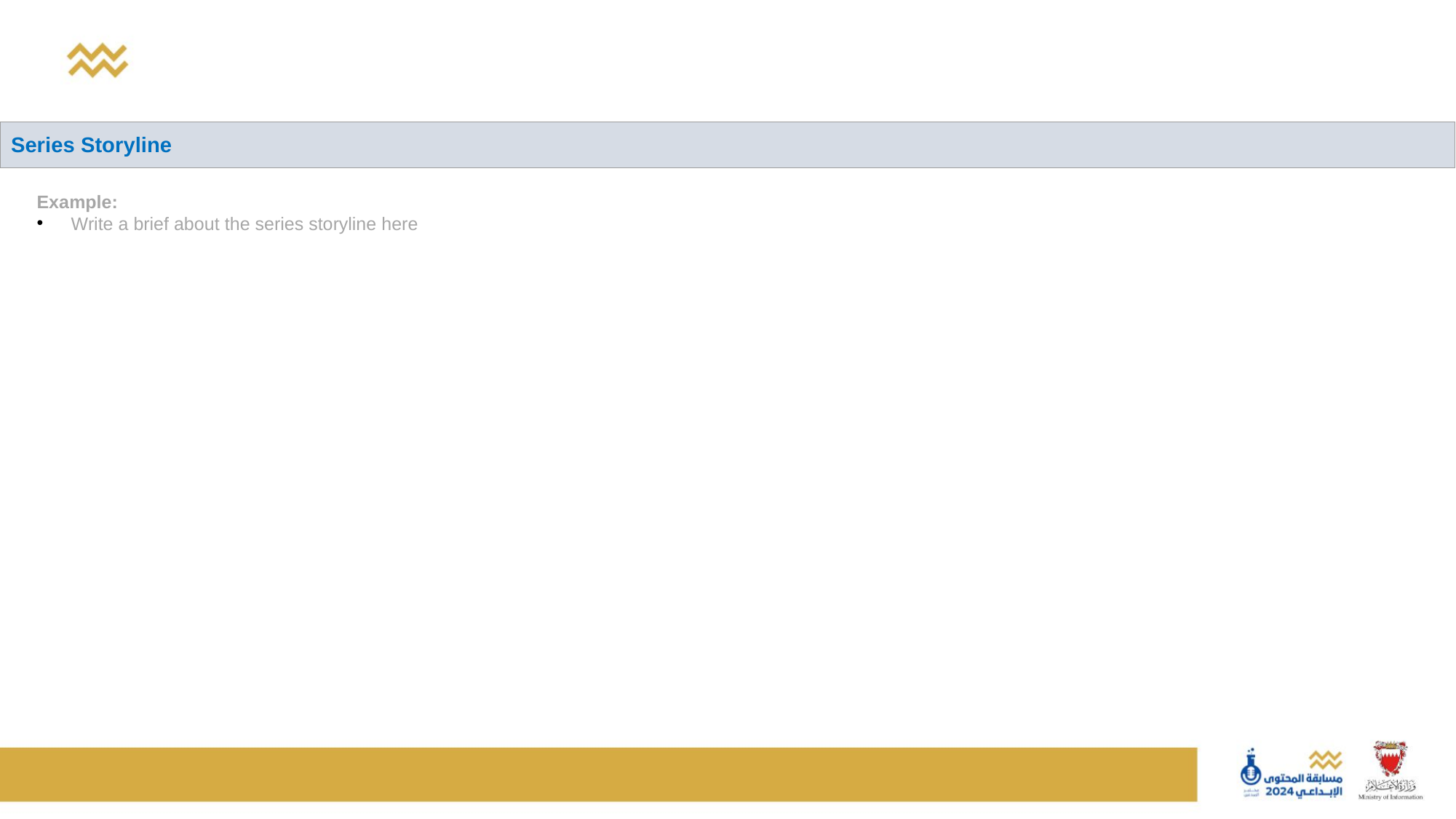

| Series Storyline |
| --- |
Example:
Write a brief about the series storyline here